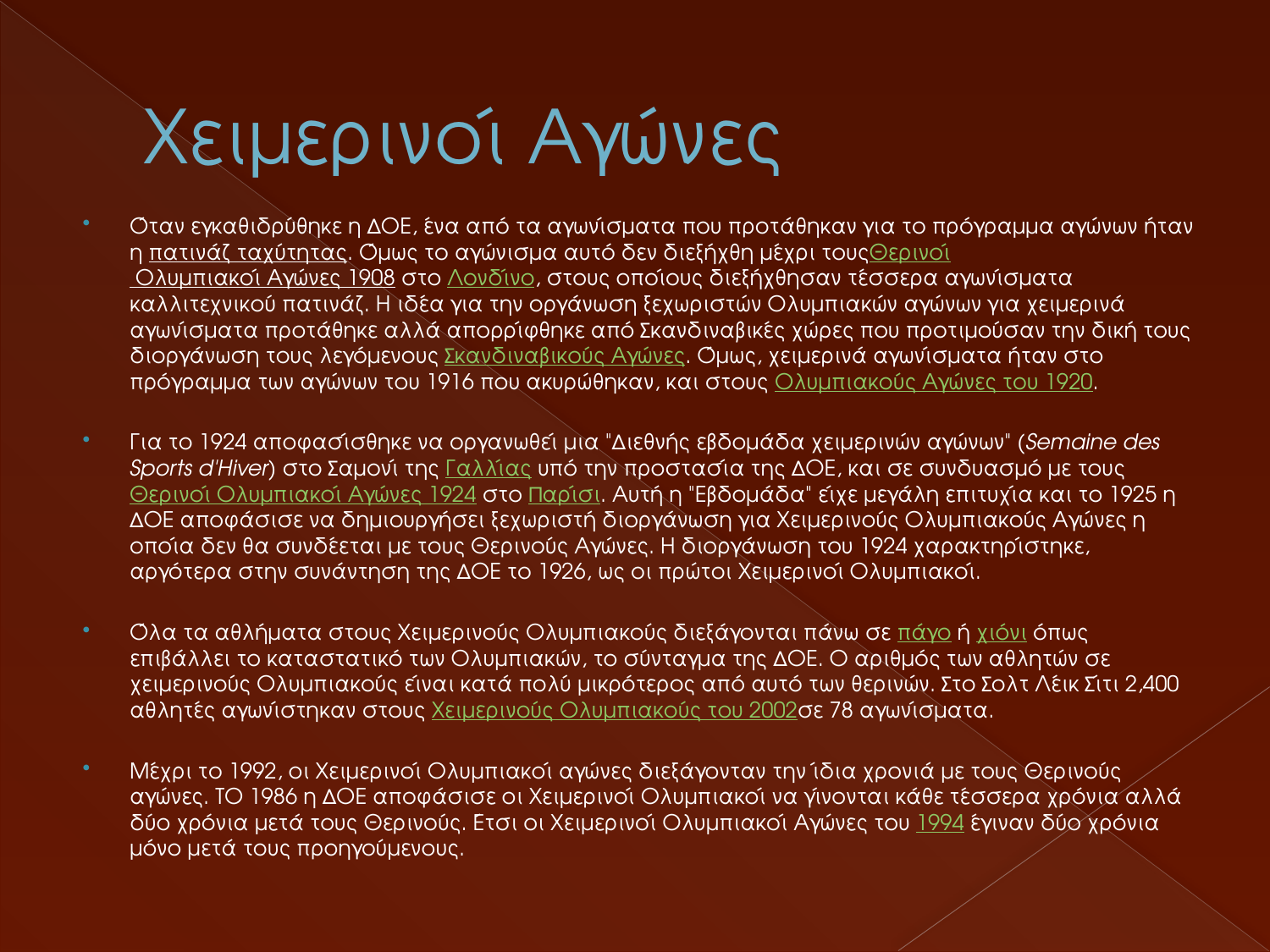

# Χειμερινοί Αγώνες
Όταν εγκαθιδρύθηκε η ΔΟΕ, ένα από τα αγωνίσματα που προτάθηκαν για το πρόγραμμα αγώνων ήταν η πατινάζ ταχύτητας. Όμως το αγώνισμα αυτό δεν διεξήχθη μέχρι τουςΘερινοί Ολυμπιακοί Αγώνες 1908 στο Λονδίνο, στους οποίους διεξήχθησαν τέσσερα αγωνίσματα καλλιτεχνικού πατινάζ. Η ιδέα για την οργάνωση ξεχωριστών Ολυμπιακών αγώνων για χειμερινά αγωνίσματα προτάθηκε αλλά απορρίφθηκε από Σκανδιναβικές χώρες που προτιμούσαν την δική τους διοργάνωση τους λεγόμενους Σκανδιναβικούς Αγώνες. Όμως, χειμερινά αγωνίσματα ήταν στο πρόγραμμα των αγώνων του 1916 που ακυρώθηκαν, και στους Ολυμπιακούς Αγώνες του 1920.

Για το 1924 αποφασίσθηκε να οργανωθεί μια "Διεθνής εβδομάδα χειμερινών αγώνων" (Semaine des Sports d'Hiver) στο Σαμονί της Γαλλίας υπό την προστασία της ΔΟΕ, και σε συνδυασμό με τους Θερινοί Ολυμπιακοί Αγώνες 1924 στο Παρίσι. Αυτή η "Εβδομάδα" είχε μεγάλη επιτυχία και το 1925 η ΔΟΕ αποφάσισε να δημιουργήσει ξεχωριστή διοργάνωση για Χειμερινούς Ολυμπιακούς Αγώνες η οποία δεν θα συνδέεται με τους Θερινούς Αγώνες. Η διοργάνωση του 1924 χαρακτηρίστηκε, αργότερα στην συνάντηση της ΔΟΕ το 1926, ως οι πρώτοι Χειμερινοί Ολυμπιακοί.

Όλα τα αθλήματα στους Χειμερινούς Ολυμπιακούς διεξάγονται πάνω σε πάγο ή χιόνι όπως επιβάλλει το καταστατικό των Ολυμπιακών, το σύνταγμα της ΔΟΕ. Ο αριθμός των αθλητών σε χειμερινούς Ολυμπιακούς είναι κατά πολύ μικρότερος από αυτό των θερινών. Στο Σολτ Λέικ Σίτι 2,400 αθλητές αγωνίστηκαν στους Χειμερινούς Ολυμπιακούς του 2002σε 78 αγωνίσματα.

Μέχρι το 1992, οι Χειμερινοί Ολυμπιακοί αγώνες διεξάγονταν την ίδια χρονιά με τους Θερινούς αγώνες. ΤΟ 1986 η ΔΟΕ αποφάσισε οι Χειμερινοί Ολυμπιακοί να γίνονται κάθε τέσσερα χρόνια αλλά δύο χρόνια μετά τους Θερινούς. Έτσι οι Χειμερινοί Ολυμπιακοί Αγώνες του 1994 έγιναν δύο χρόνια μόνο μετά τους προηγούμενους.